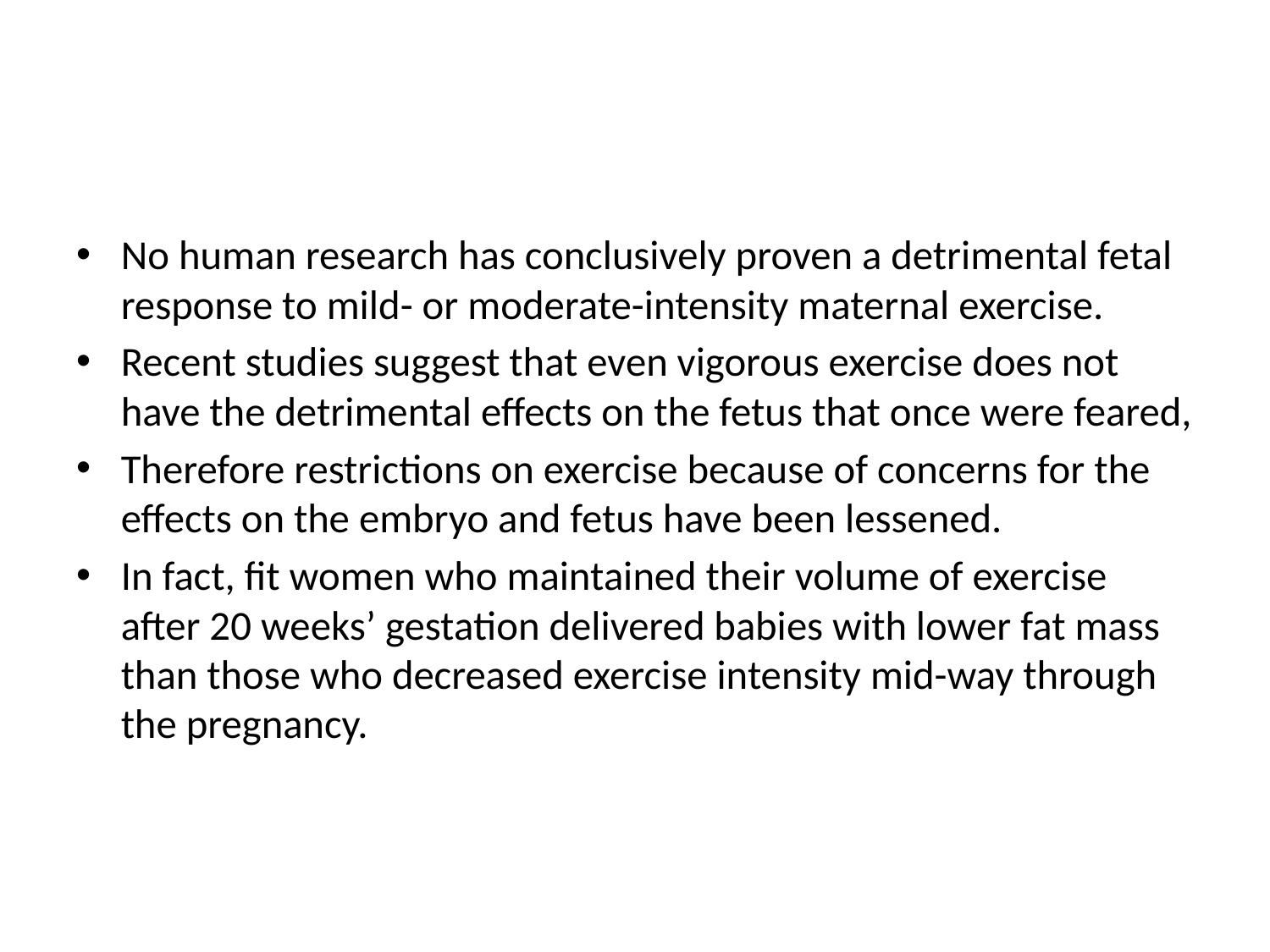

#
No human research has conclusively proven a detrimental fetal response to mild- or moderate-intensity maternal exercise.
Recent studies suggest that even vigorous exercise does not have the detrimental effects on the fetus that once were feared,
Therefore restrictions on exercise because of concerns for the effects on the embryo and fetus have been lessened.
In fact, fit women who maintained their volume of exercise after 20 weeks’ gestation delivered babies with lower fat mass than those who decreased exercise intensity mid-way through the pregnancy.